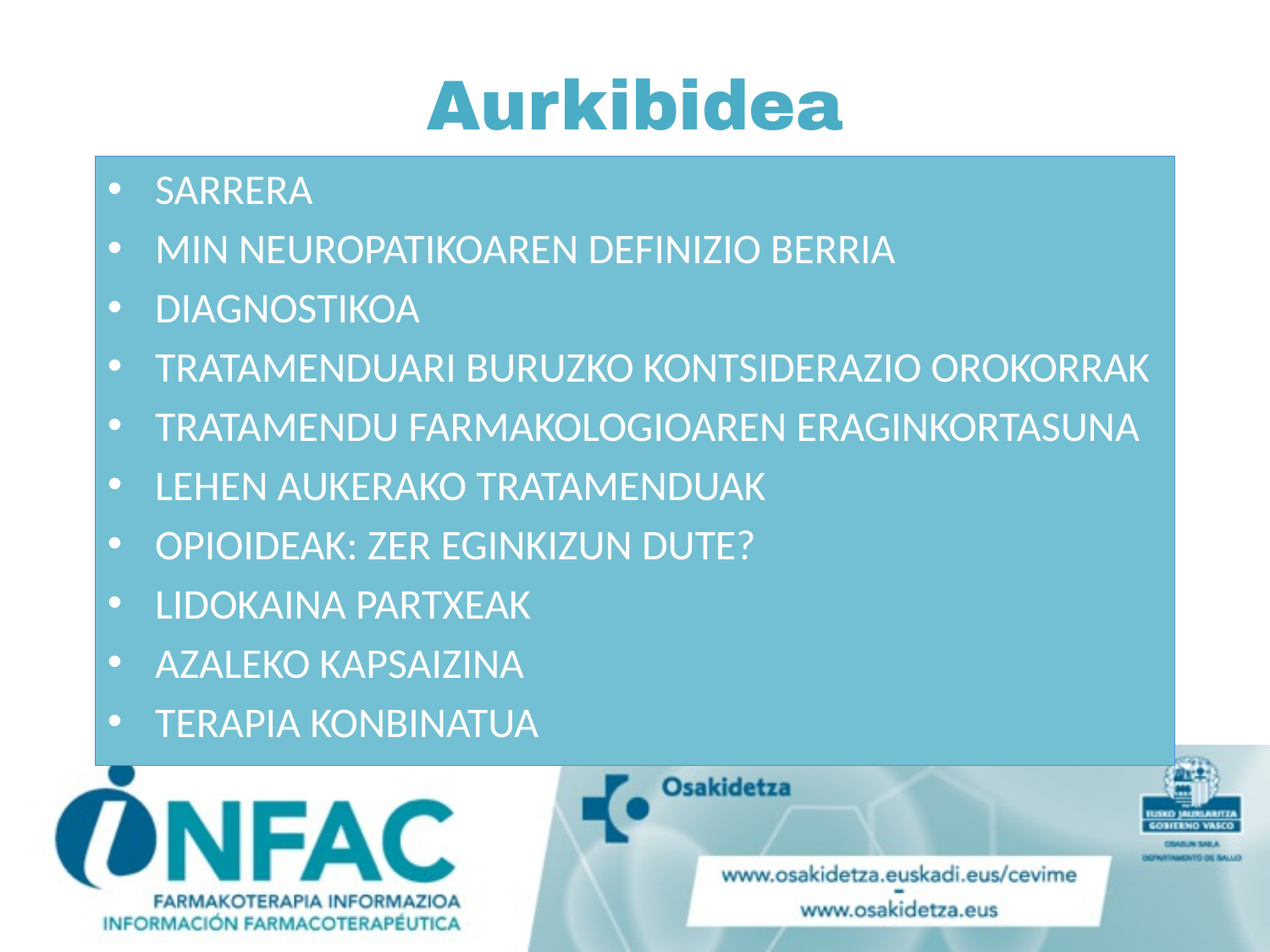

# Aurkibidea
SARRERA
MIN NEUROPATIKOAREN DEFINIZIO BERRIA
DIAGNOSTIKOA
TRATAMENDUARI BURUZKO KONTSIDERAZIO OROKORRAK
TRATAMENDU FARMAKOLOGIOAREN ERAGINKORTASUNA
LEHEN AUKERAKO TRATAMENDUAK
OPIOIDEAK: ZER EGINKIZUN DUTE?
LIDOKAINA PARTXEAK
AZALEKO KAPSAIZINA
TERAPIA KONBINATUA